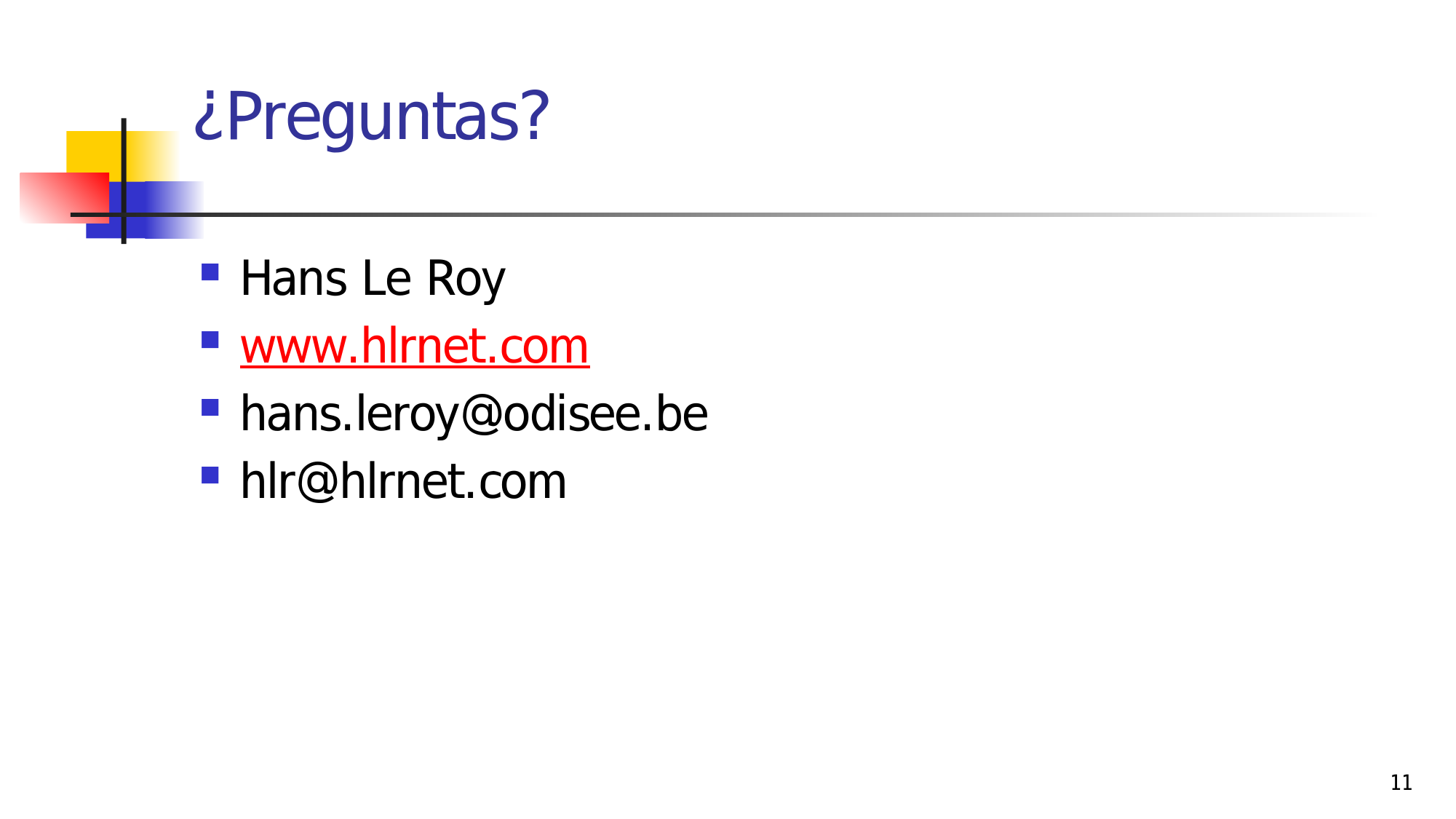

# ¿Preguntas?
Hans Le Roy
www.hlrnet.com
hans.leroy@odisee.be
hlr@hlrnet.com
11